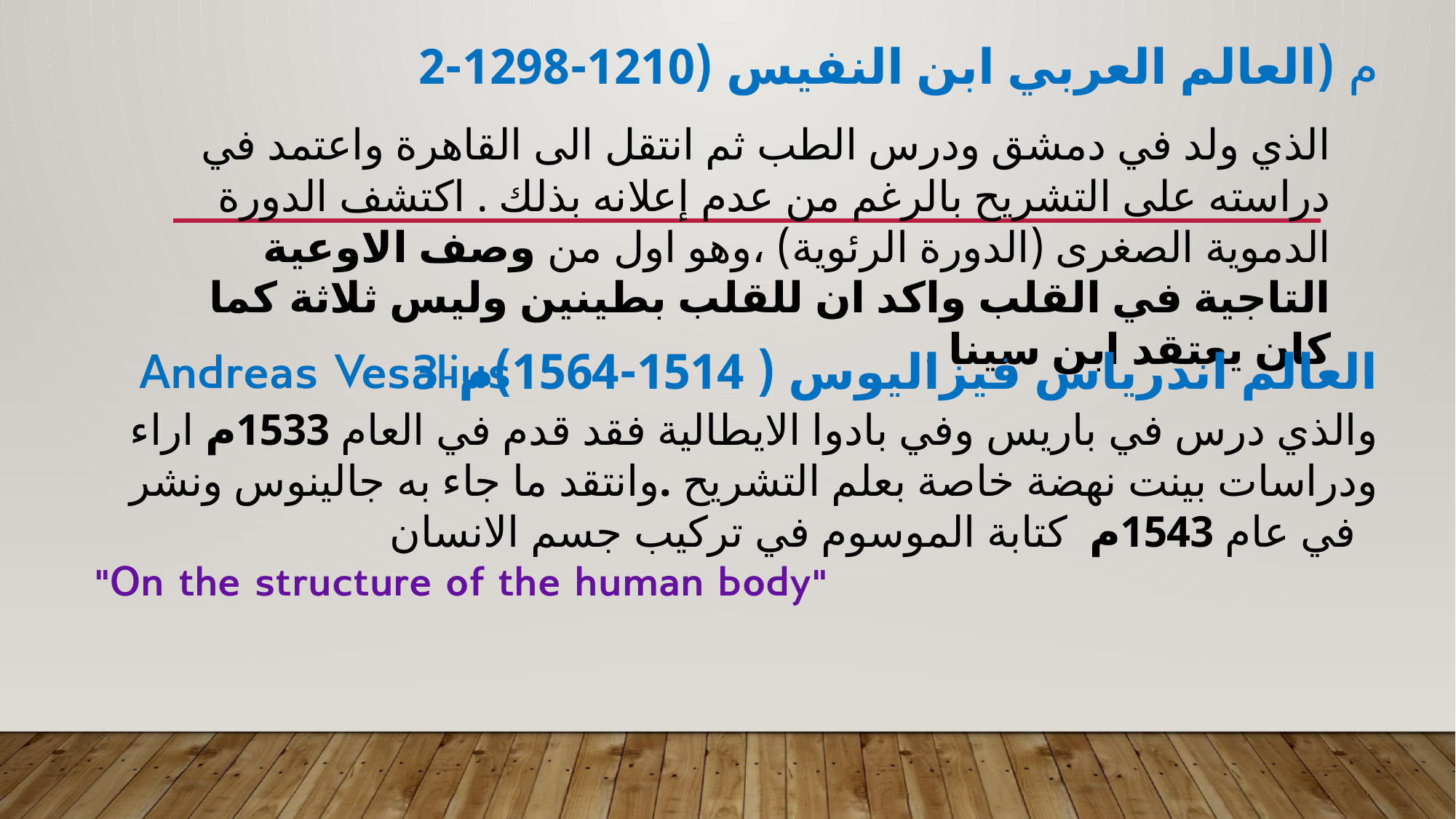

م (العالم العربي ابن النفيس (1210-1298-2
الذي ولد في دمشق ودرس الطب ثم انتقل الى القاهرة واعتمد في دراسته على التشريح بالرغم من عدم إعلانه بذلك . اكتشف الدورة الدموية الصغرى (الدورة الرئوية) ،وهو اول من وصف الاوعية التاجية في القلب واكد ان للقلب بطينين وليس ثلاثة كما كان يعتقد ابن سينا .

Andreas Vesalius
3-العالم اندرياس فيزاليوس ( 1514-1564)م
والذي درس في باريس وفي بادوا الايطالية فقد قدم في العام 1533م اراء ودراسات بينت نهضة خاصة بعلم التشريح .وانتقد ما جاء به جالينوس ونشر في عام 1543م  كتابة الموسوم في تركيب جسم الانسان
"On the structure of the human body"